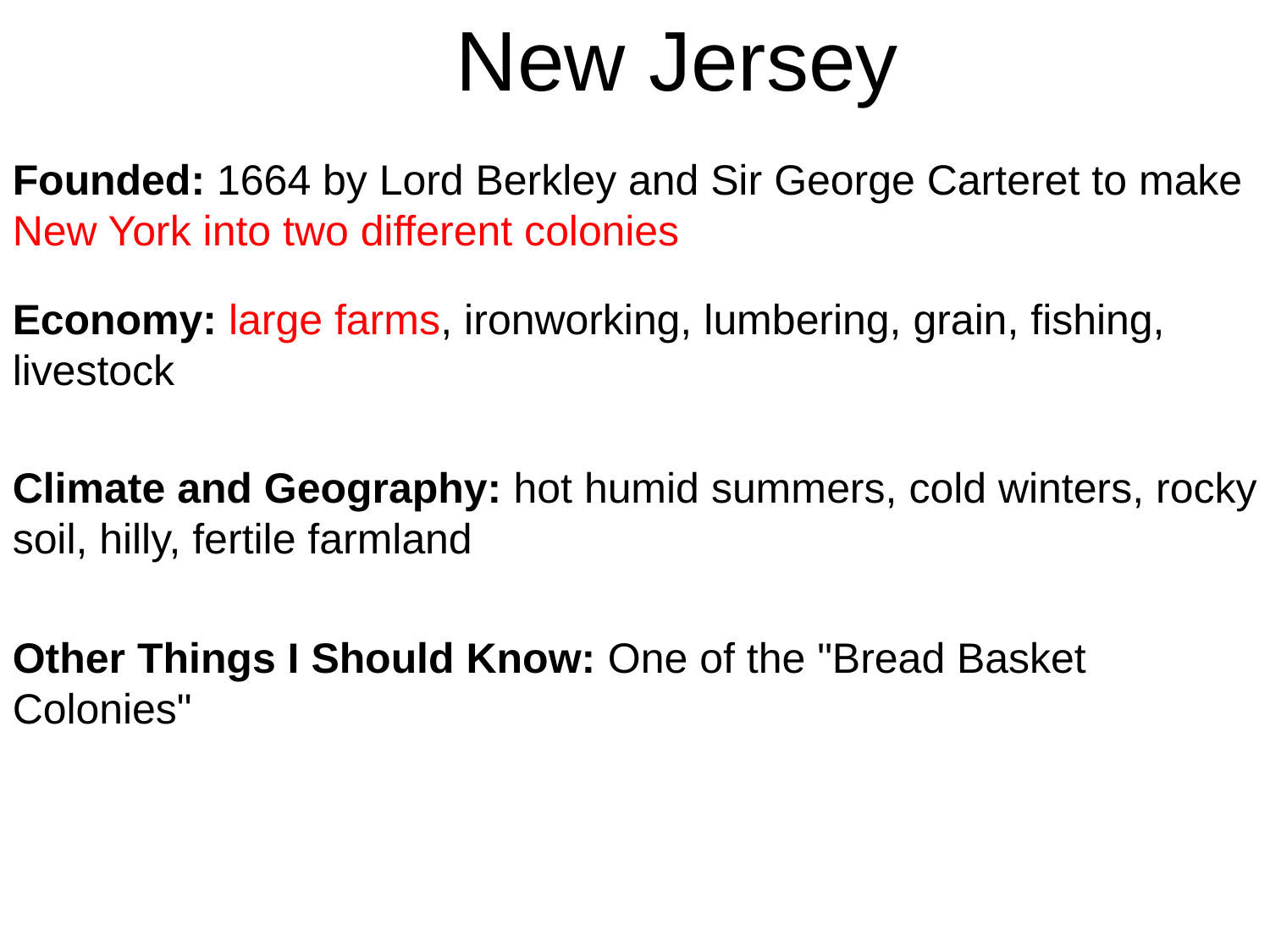

New Jersey
Founded: 1664 by Lord Berkley and Sir George Carteret to make New York into two different colonies
Economy: large farms, ironworking, lumbering, grain, fishing, livestock
Climate and Geography: hot humid summers, cold winters, rocky soil, hilly, fertile farmland
Other Things I Should Know: One of the "Bread Basket Colonies"